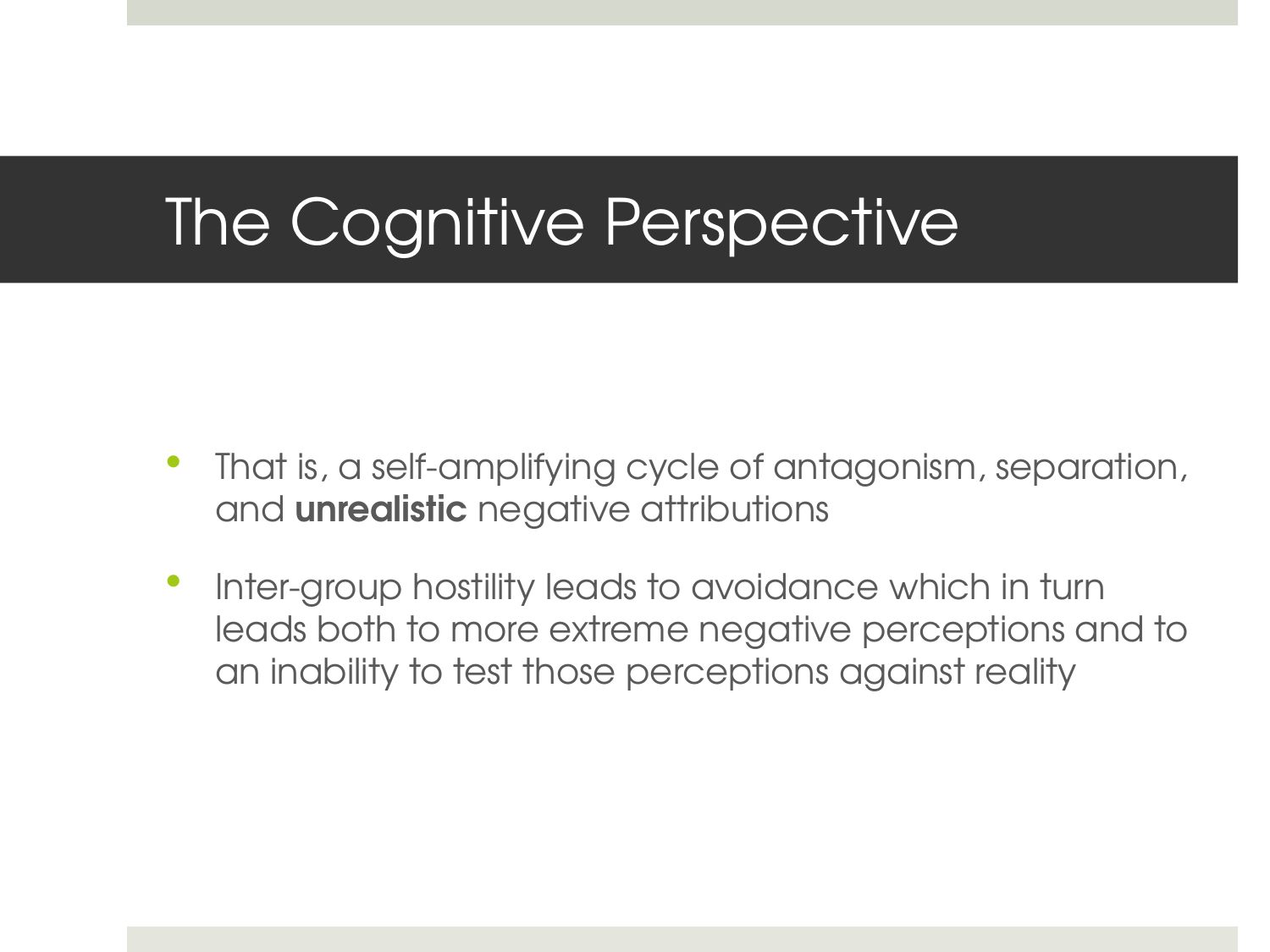

# The Cognitive Perspective

That is, a self-amplifying cycle of antagonism, separation, and unrealistic negative attributions
Inter-group hostility leads to avoidance which in turn leads both to more extreme negative perceptions and to an inability to test those perceptions against reality